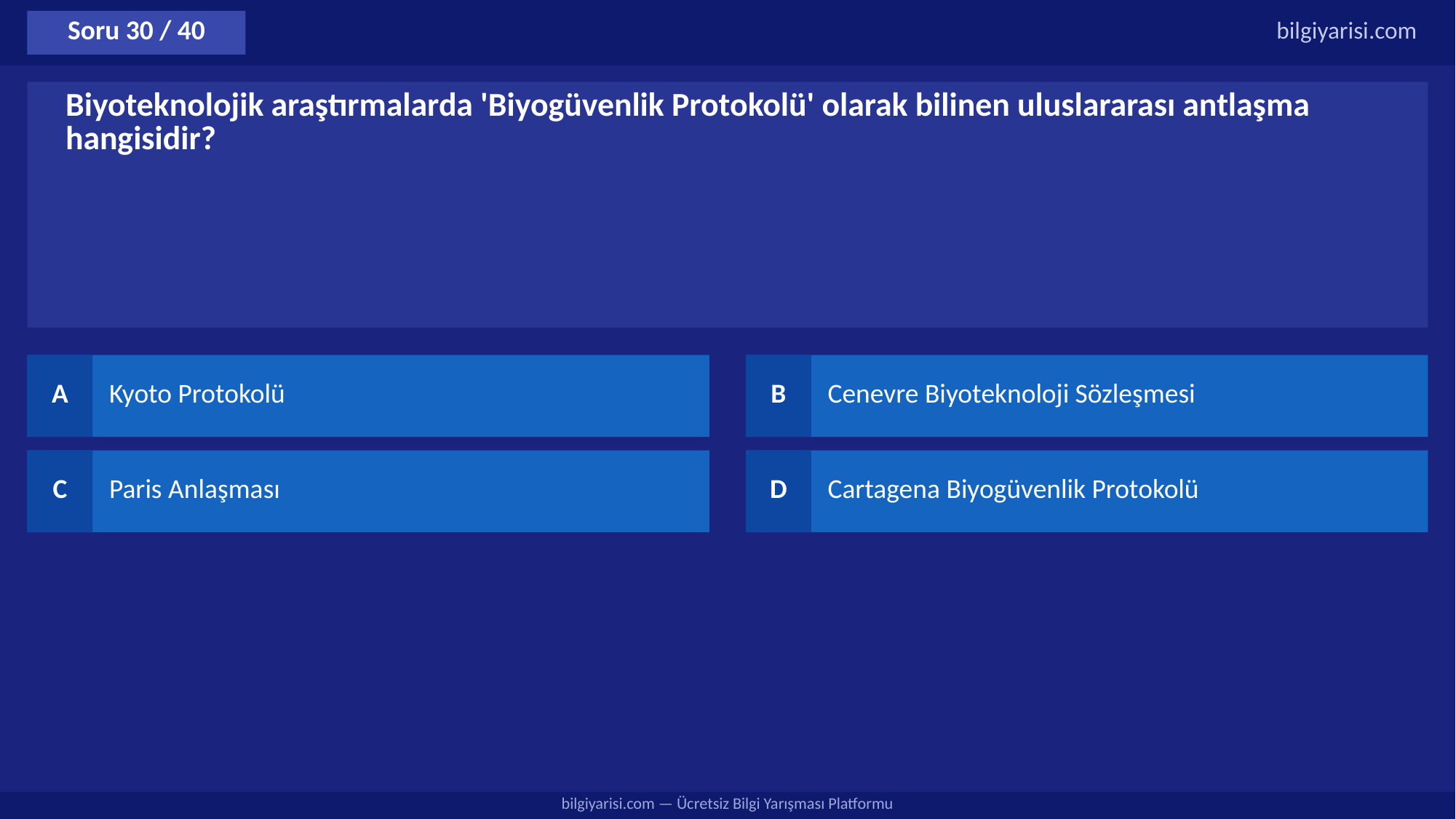

Soru 30 / 40
bilgiyarisi.com

Biyoteknolojik araştırmalarda 'Biyogüvenlik Protokolü' olarak bilinen uluslararası antlaşma hangisidir?

A
Kyoto Protokolü

B
Cenevre Biyoteknoloji Sözleşmesi

C
Paris Anlaşması

D
Cartagena Biyogüvenlik Protokolü
bilgiyarisi.com — Ücretsiz Bilgi Yarışması Platformu